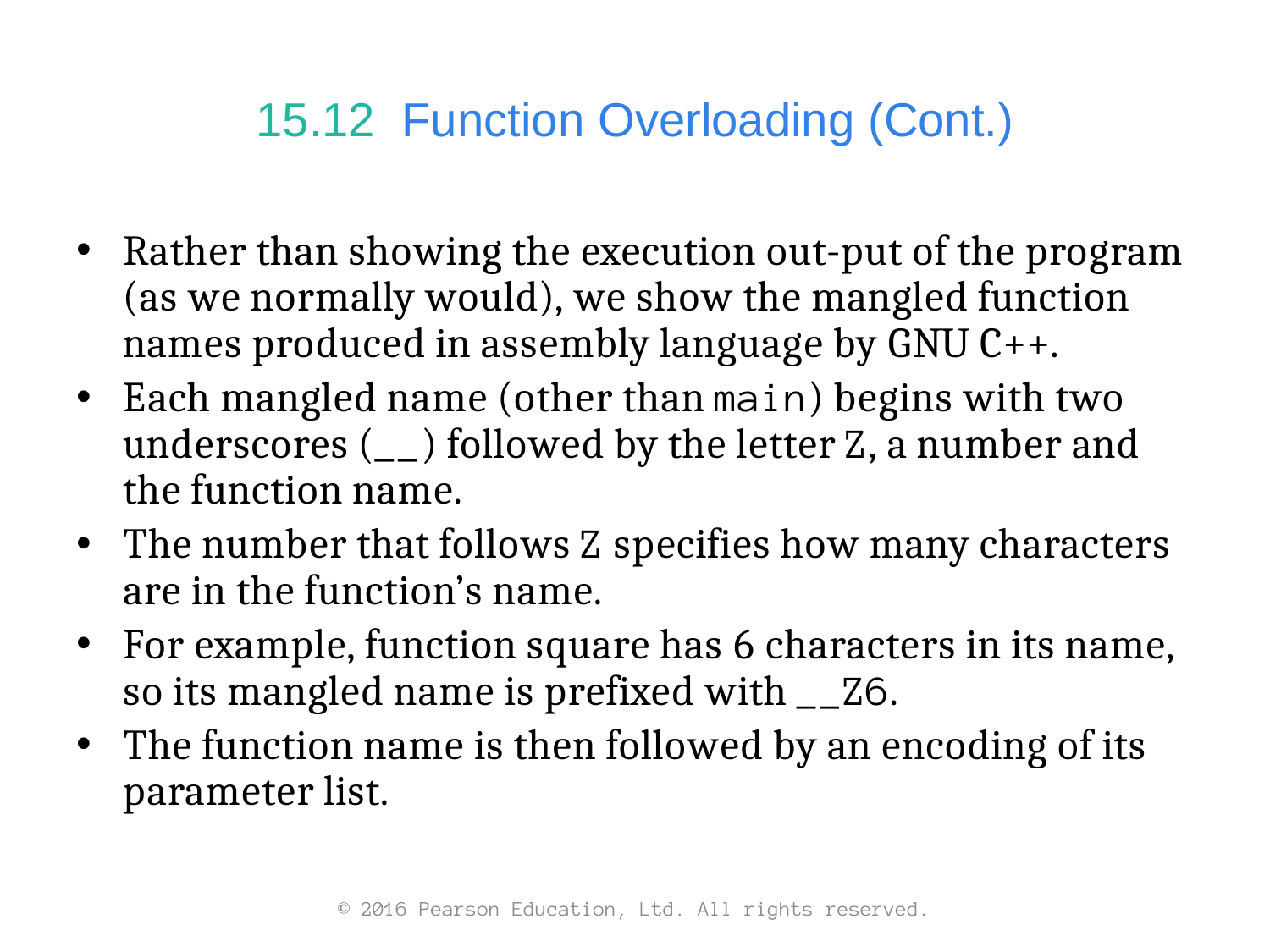

# 15.12  Function Overloading (Cont.)
Rather than showing the execution out-put of the program (as we normally would), we show the mangled function names produced in assembly language by GNU C++.
Each mangled name (other than main) begins with two underscores (__) followed by the letter Z, a number and the function name.
The number that follows Z specifies how many characters are in the function’s name.
For example, function square has 6 characters in its name, so its mangled name is prefixed with __Z6.
The function name is then followed by an encoding of its parameter list.
© 2016 Pearson Education, Ltd. All rights reserved.